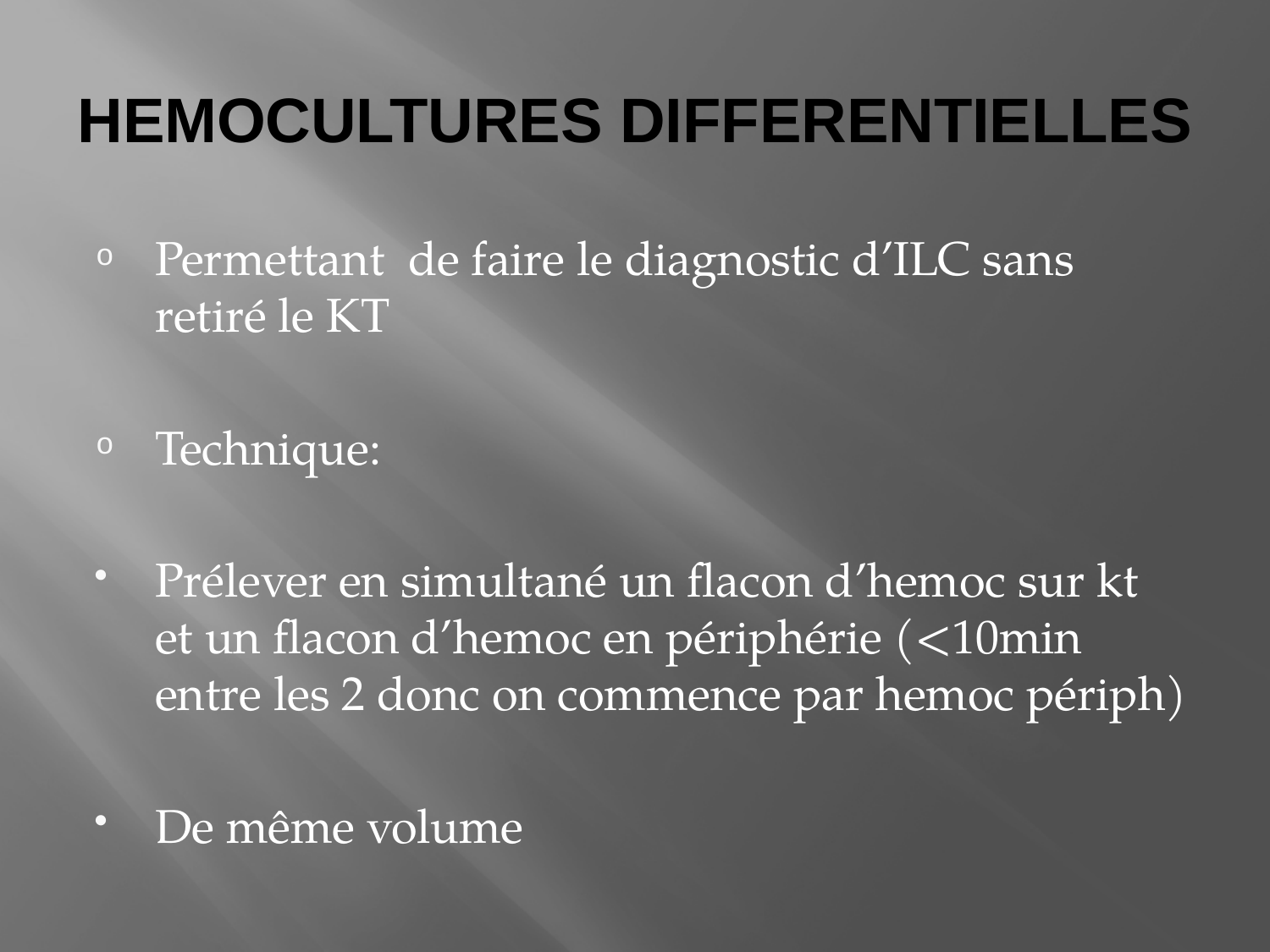

# HEMOCULTURES DIFFERENTIELLES
Permettant  de faire le diagnostic d’ILC sans retiré le KT

Technique:

Prélever en simultané un flacon d’hemoc sur kt  et un flacon d’hemoc en périphérie (<10min entre les 2 donc on commence par hemoc périph)

De même volume